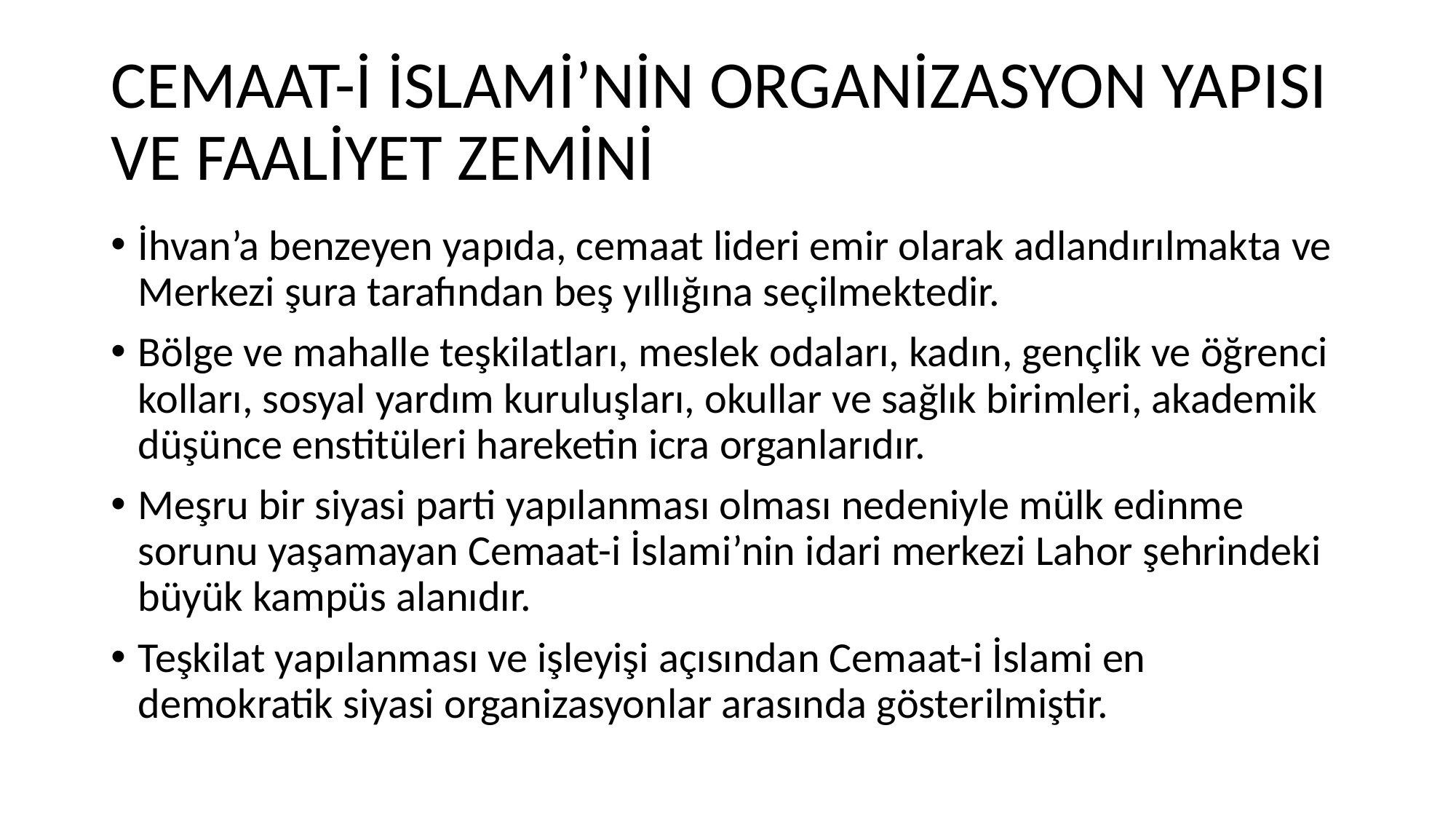

# CEMAAT-İ İSLAMİ’NİN ORGANİZASYON YAPISI VE FAALİYET ZEMİNİ
İhvan’a benzeyen yapıda, cemaat lideri emir olarak adlandırılmakta ve Merkezi şura tarafından beş yıllığına seçilmektedir.
Bölge ve mahalle teşkilatları, meslek odaları, kadın, gençlik ve öğrenci kolları, sosyal yardım kuruluşları, okullar ve sağlık birimleri, akademik düşünce enstitüleri hareketin icra organlarıdır.
Meşru bir siyasi parti yapılanması olması nedeniyle mülk edinme sorunu yaşamayan Cemaat-i İslami’nin idari merkezi Lahor şehrindeki büyük kampüs alanıdır.
Teşkilat yapılanması ve işleyişi açısından Cemaat-i İslami en demokratik siyasi organizasyonlar arasında gösterilmiştir.